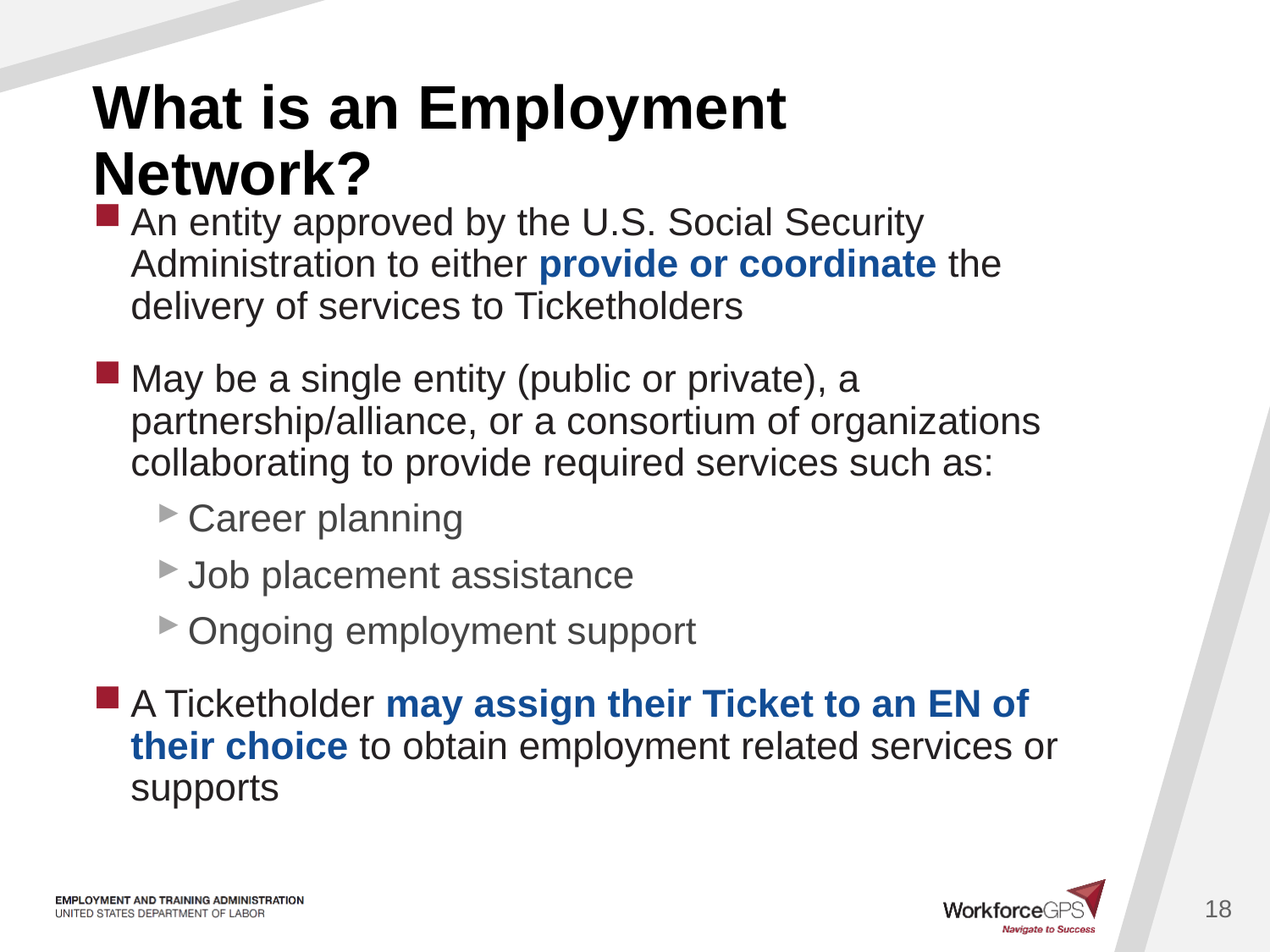

# What is an Employment Network?
An entity approved by the U.S. Social Security Administration to either provide or coordinate the delivery of services to Ticketholders
May be a single entity (public or private), a partnership/alliance, or a consortium of organizations collaborating to provide required services such as:
Career planning
Job placement assistance
Ongoing employment support
A Ticketholder may assign their Ticket to an EN of their choice to obtain employment related services or supports
18